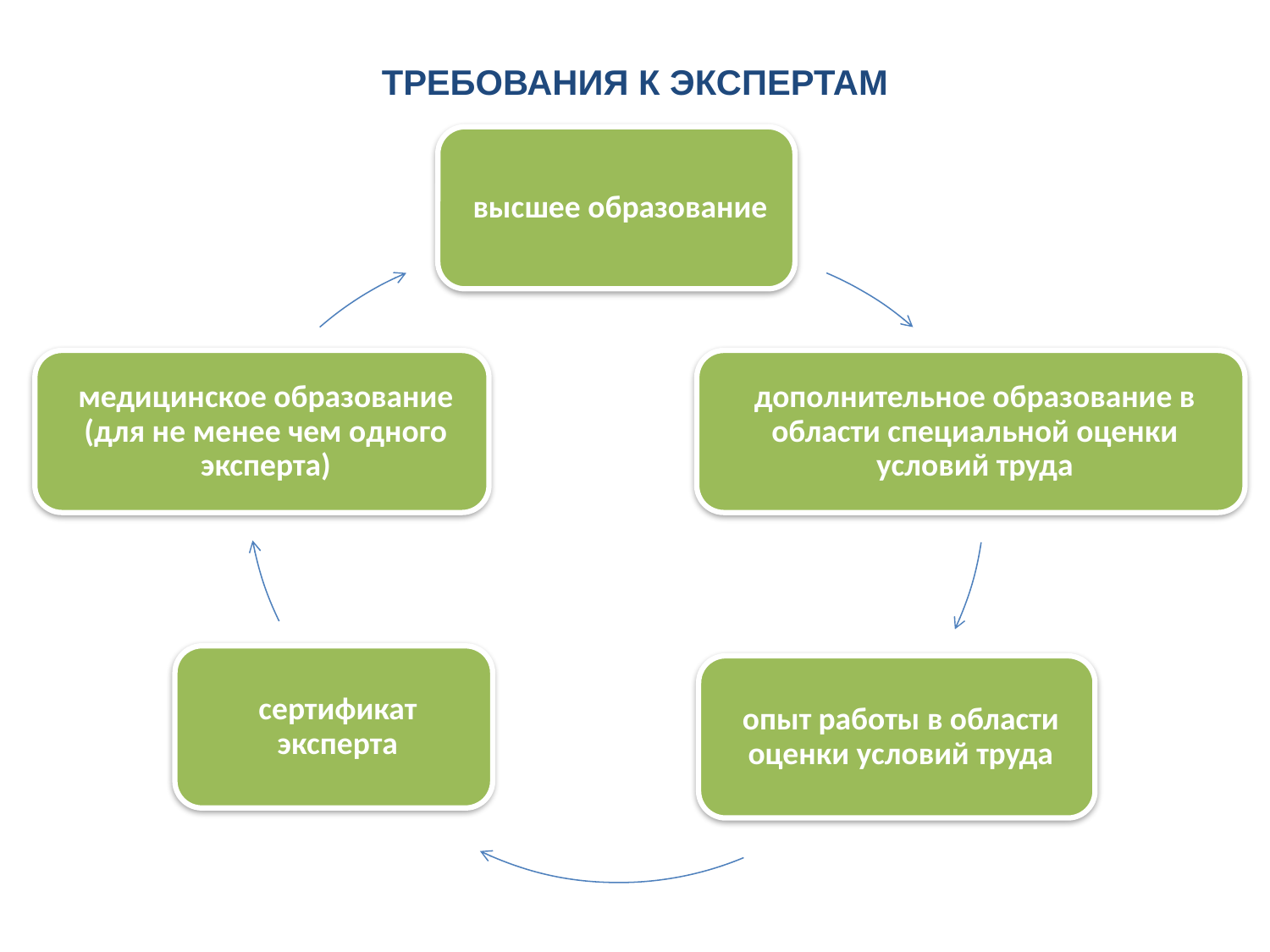

# ТРЕБОВАНИЯ К ЭКСПЕРТАМ
высшее образование
дополнительное образование в области специальной оценки условий труда
опыт работы в области оценки условий труда
сертификат эксперта
медицинское образование (для не менее чем одного эксперта)